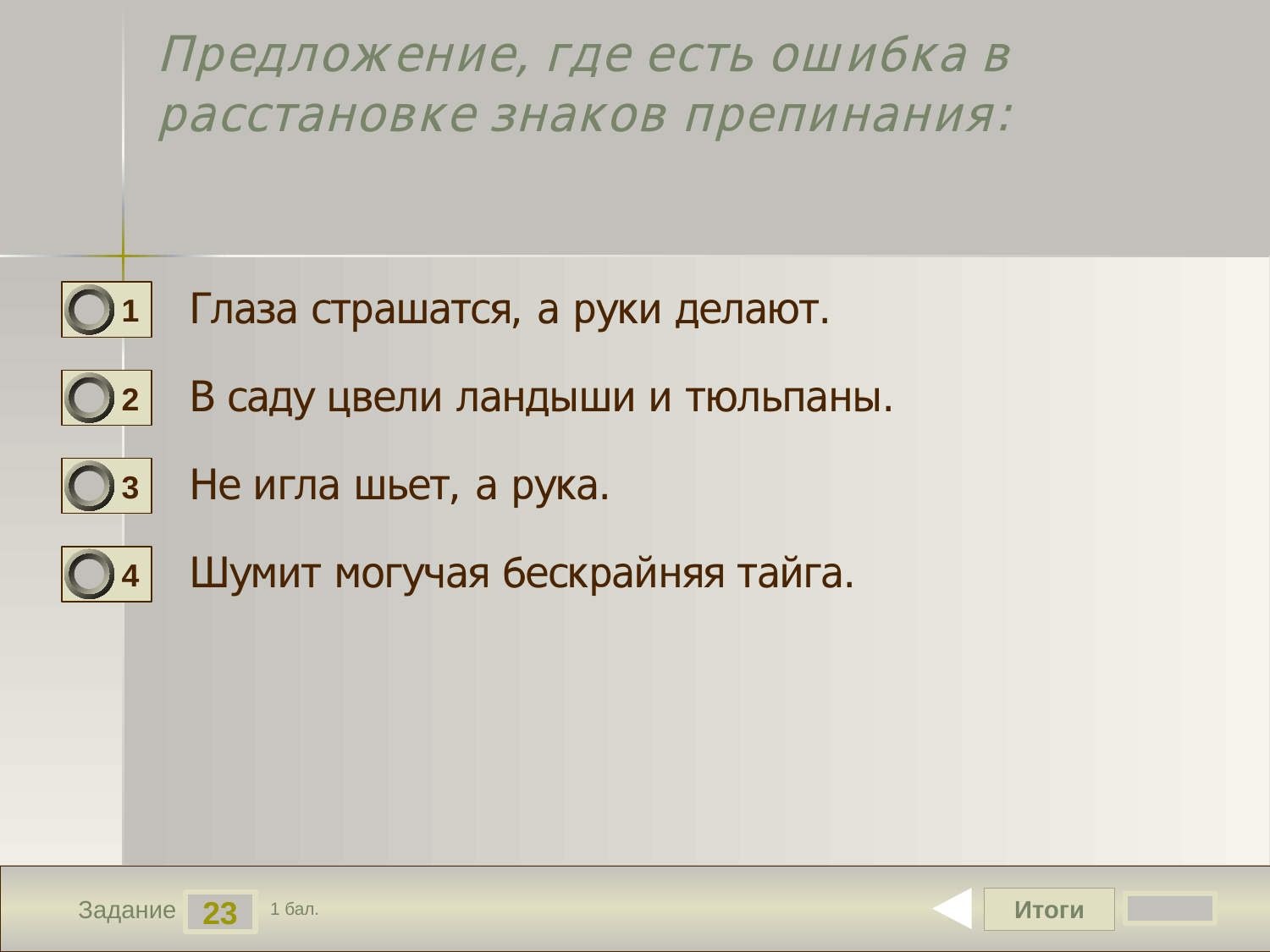

# Предложение, где есть ошибка в расстановке знаков препинания:
Глаза страшатся, а руки делают.

1

В саду цвели ландыши и тюльпаны.

2

Не игла шьет, а рука.
3

Шумит могучая бескрайняя тайга.

4

Итоги

23
Задание

1 бал.